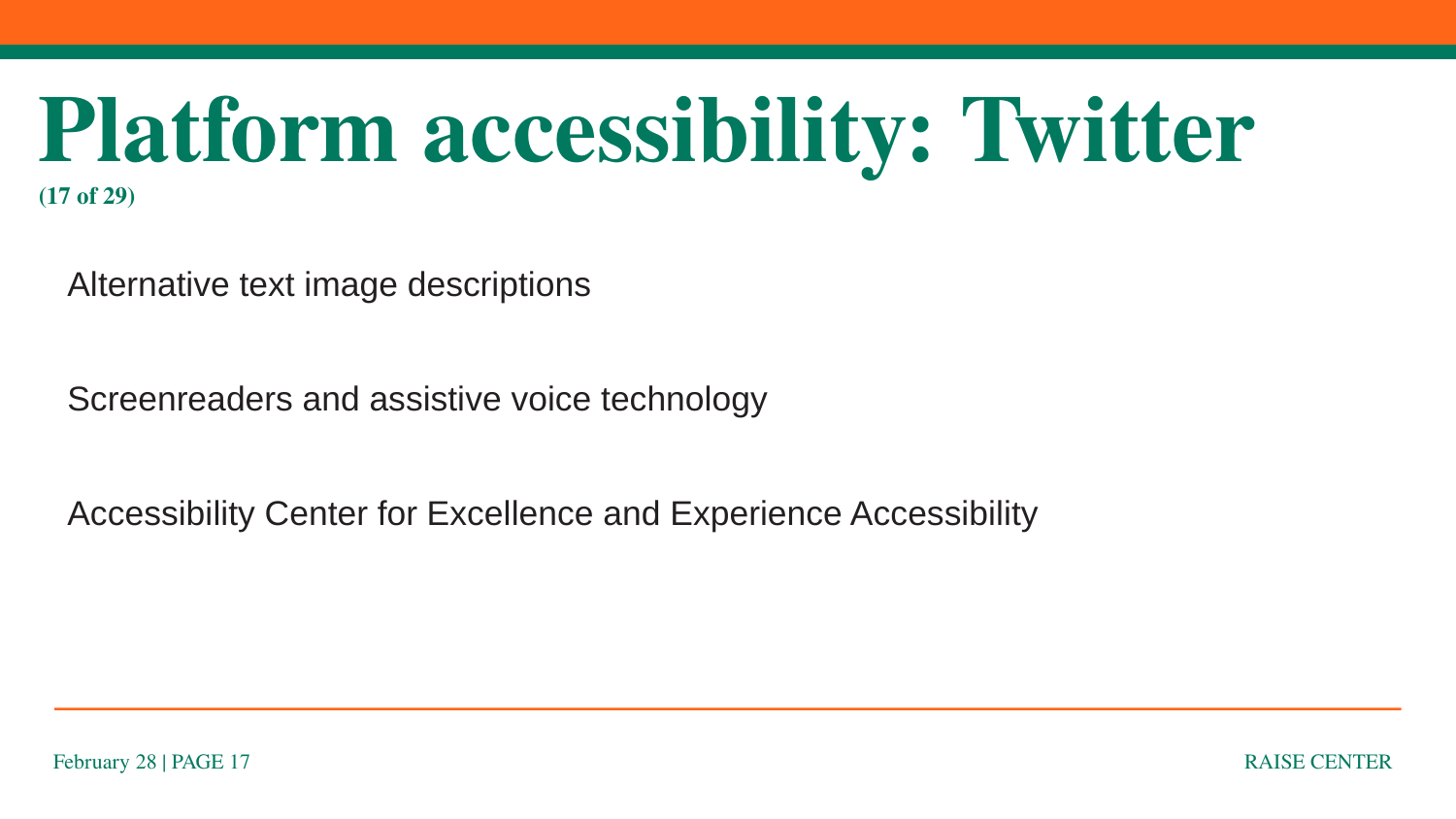

# Platform accessibility: Twitter    (17 of 29)
Alternative text image descriptions

Screenreaders and assistive voice technology

Accessibility Center for Excellence and Experience Accessibility
February 28 | PAGE 17
RAISE CENTER